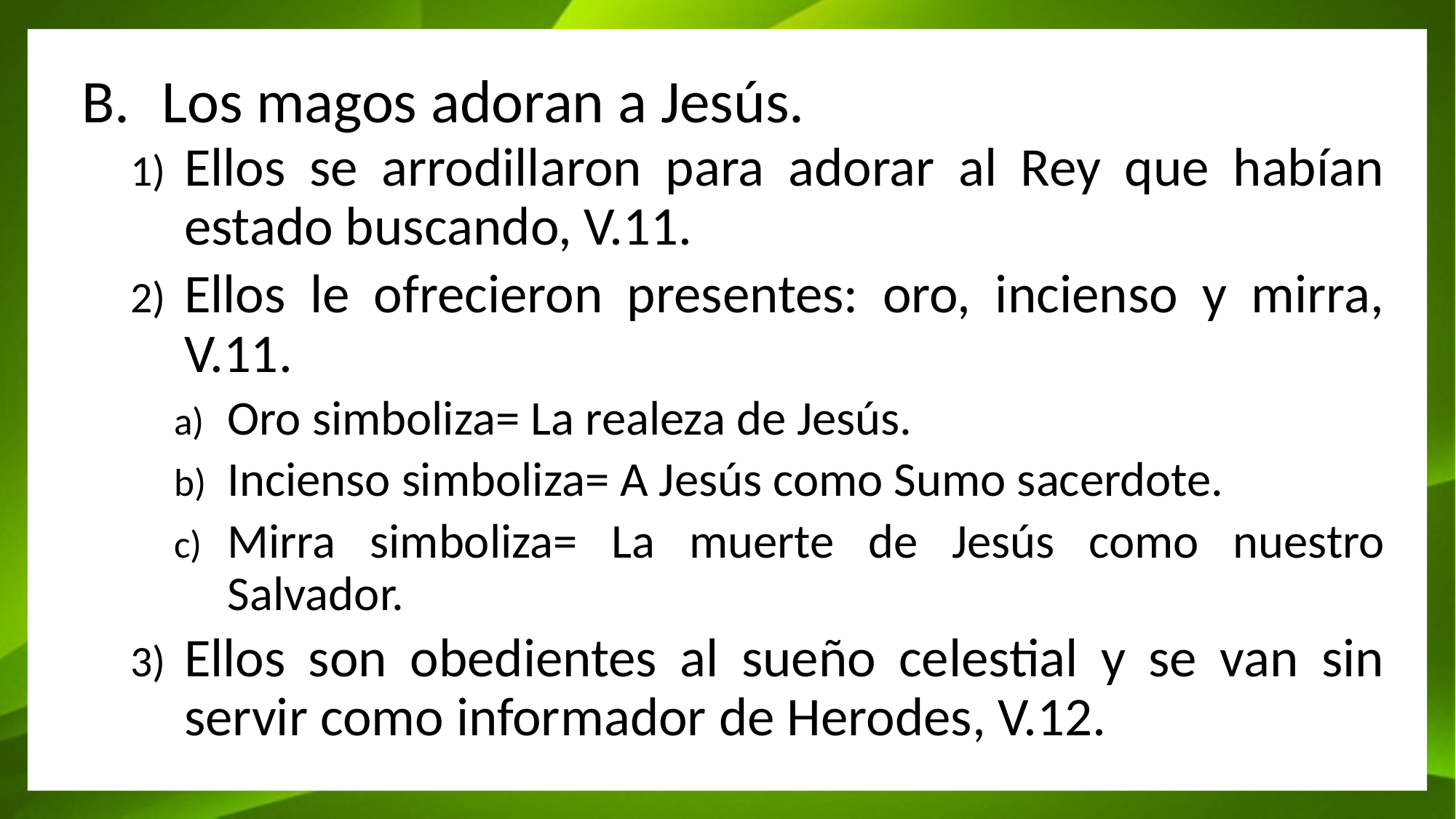

Los magos adoran a Jesús.
Ellos se arrodillaron para adorar al Rey que habían estado buscando, V.11.
Ellos le ofrecieron presentes: oro, incienso y mirra, V.11.
Oro simboliza= La realeza de Jesús.
Incienso simboliza= A Jesús como Sumo sacerdote.
Mirra simboliza= La muerte de Jesús como nuestro Salvador.
Ellos son obedientes al sueño celestial y se van sin servir como informador de Herodes, V.12.